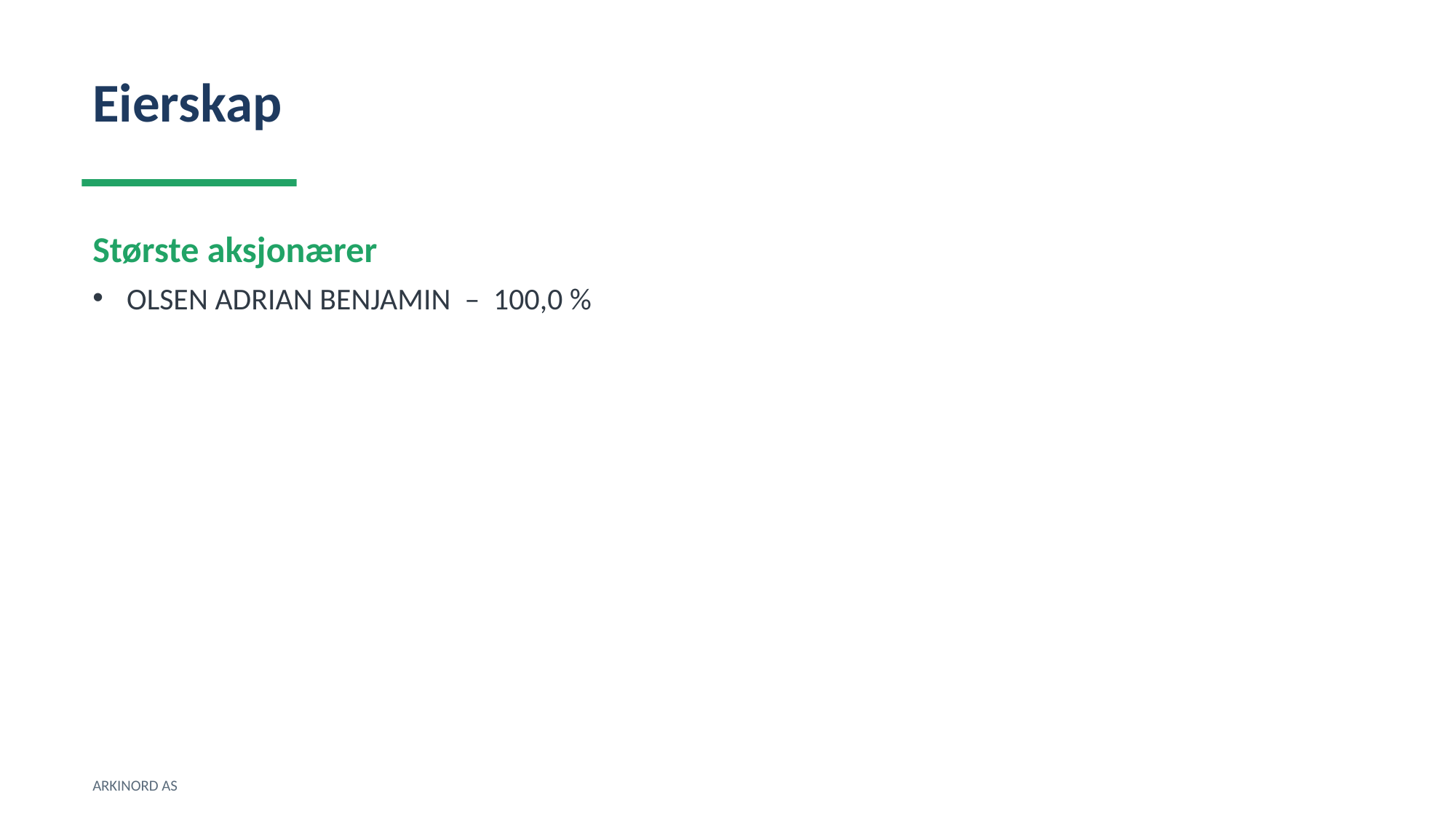

Eierskap

Største aksjonærer
OLSEN ADRIAN BENJAMIN  –  100,0 %
ARKINORD AS